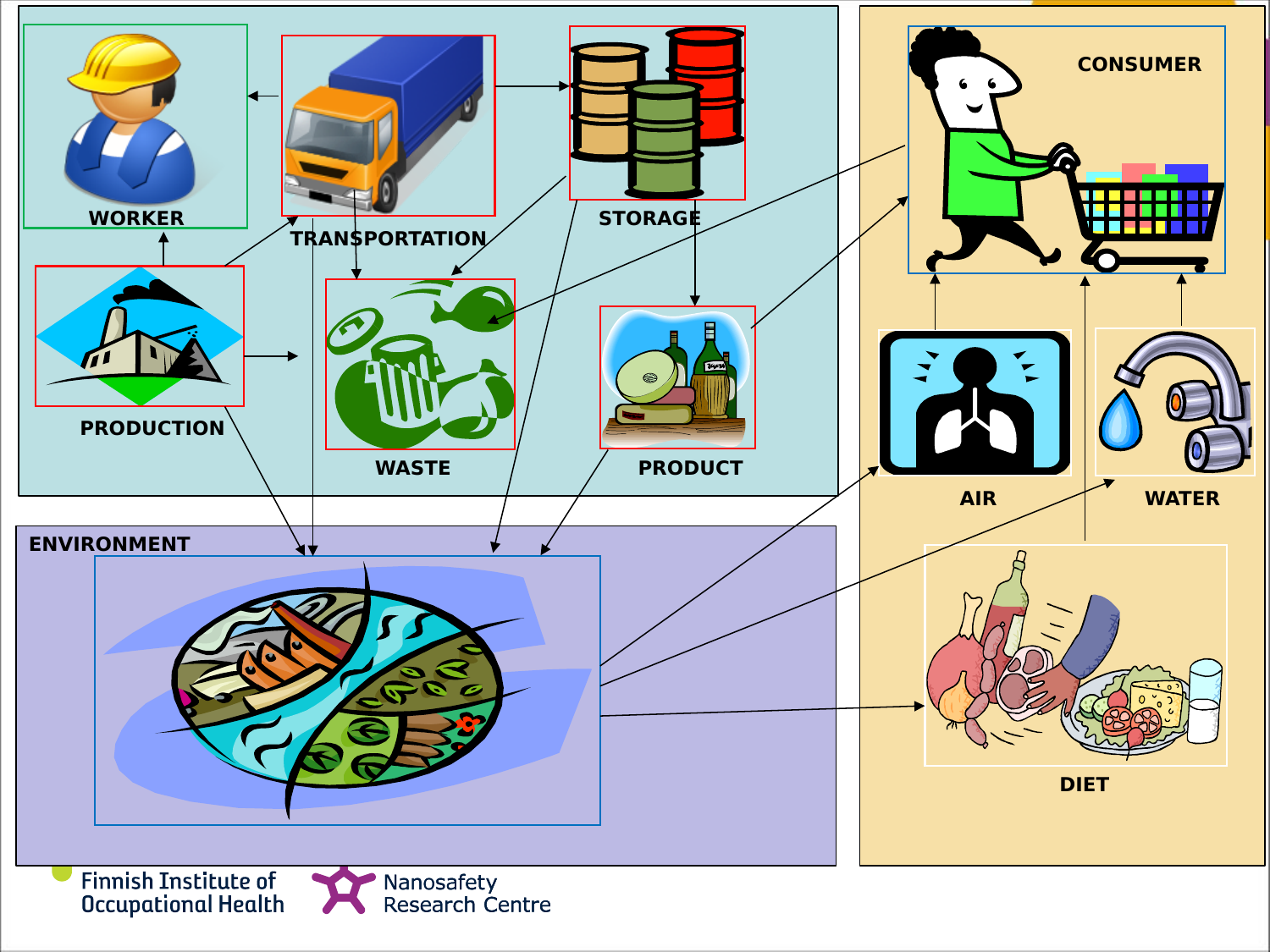

CONSUMER
WORKER
STORAGE
TRANSPORTATION

PRODUCTION
WASTE
PRODUCT
AIR
WATER
ENVIRONMENT

DIET